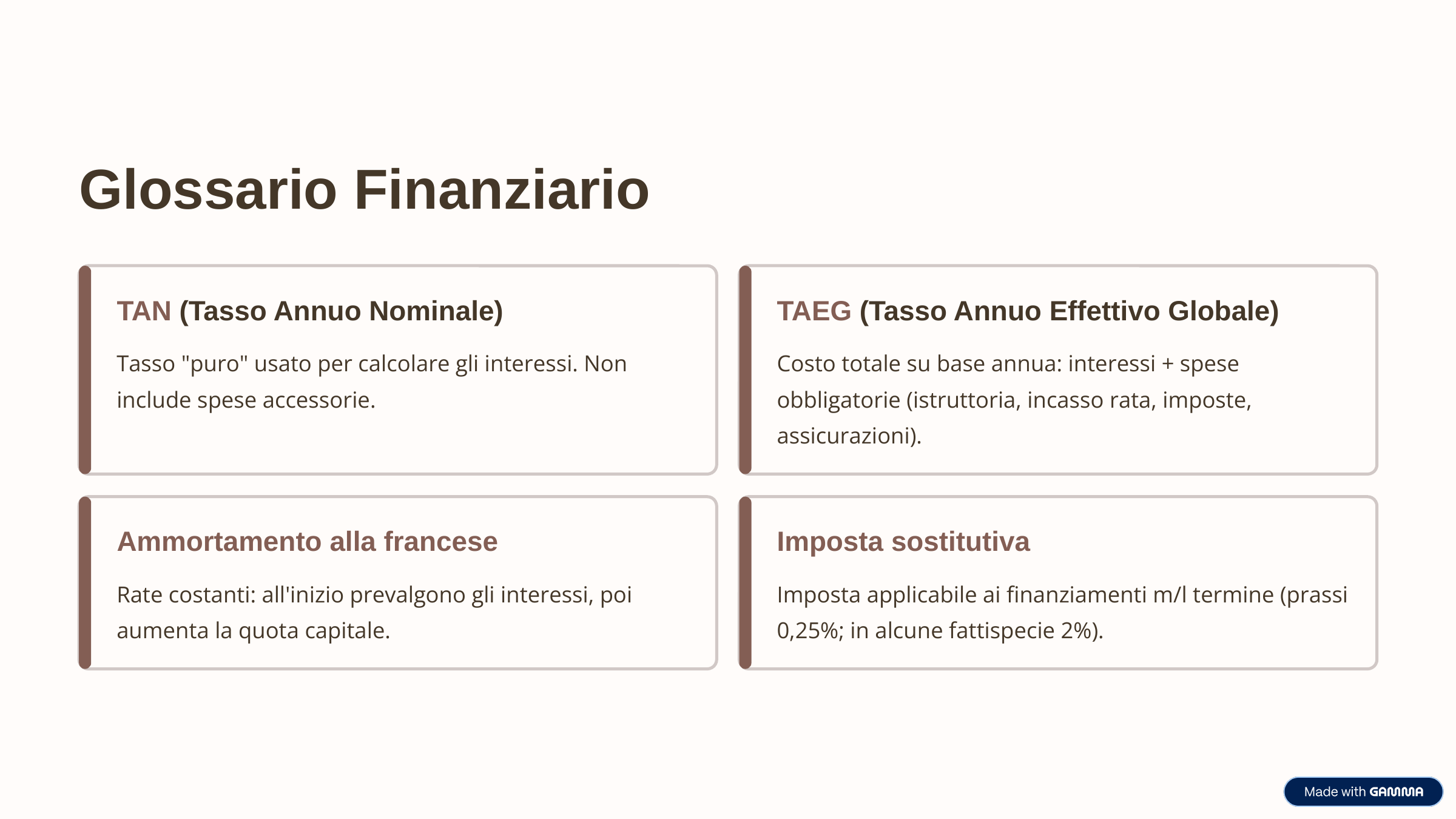

Glossario Finanziario

TAN (Tasso Annuo Nominale)
TAEG (Tasso Annuo Effettivo Globale)
Tasso "puro" usato per calcolare gli interessi. Non include spese accessorie.
Costo totale su base annua: interessi + spese obbligatorie (istruttoria, incasso rata, imposte, assicurazioni).

Ammortamento alla francese
Imposta sostitutiva
Rate costanti: all'inizio prevalgono gli interessi, poi aumenta la quota capitale.
Imposta applicabile ai finanziamenti m/l termine (prassi 0,25%; in alcune fattispecie 2%).